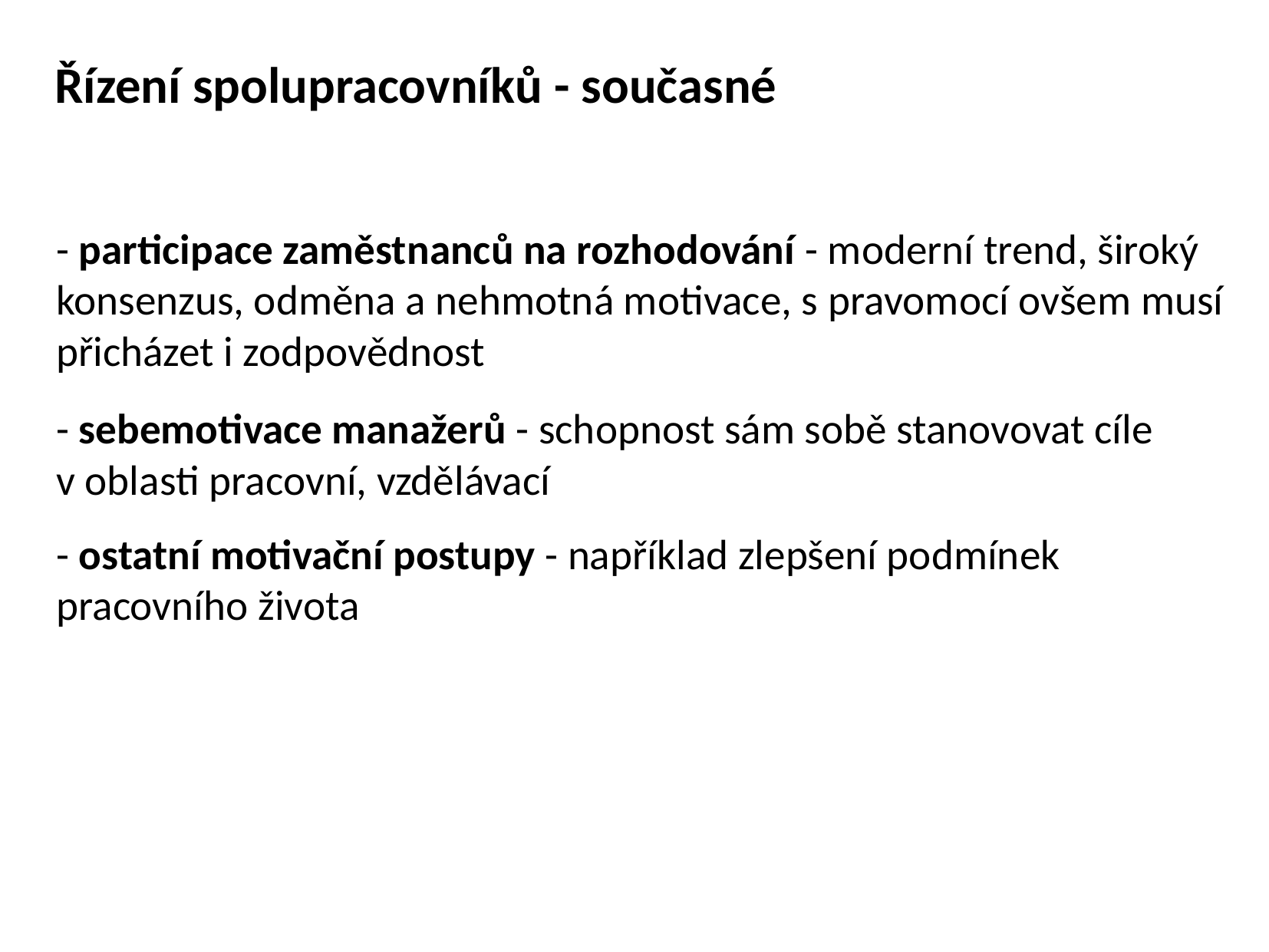

Řízení spolupracovníků - současné
- participace zaměstnanců na rozhodování - moderní trend, široký konsenzus, odměna a nehmotná motivace, s pravomocí ovšem musí přicházet i zodpovědnost
- sebemotivace manažerů - schopnost sám sobě stanovovat cíle v oblasti pracovní, vzdělávací
- ostatní motivační postupy - například zlepšení podmínek pracovního života